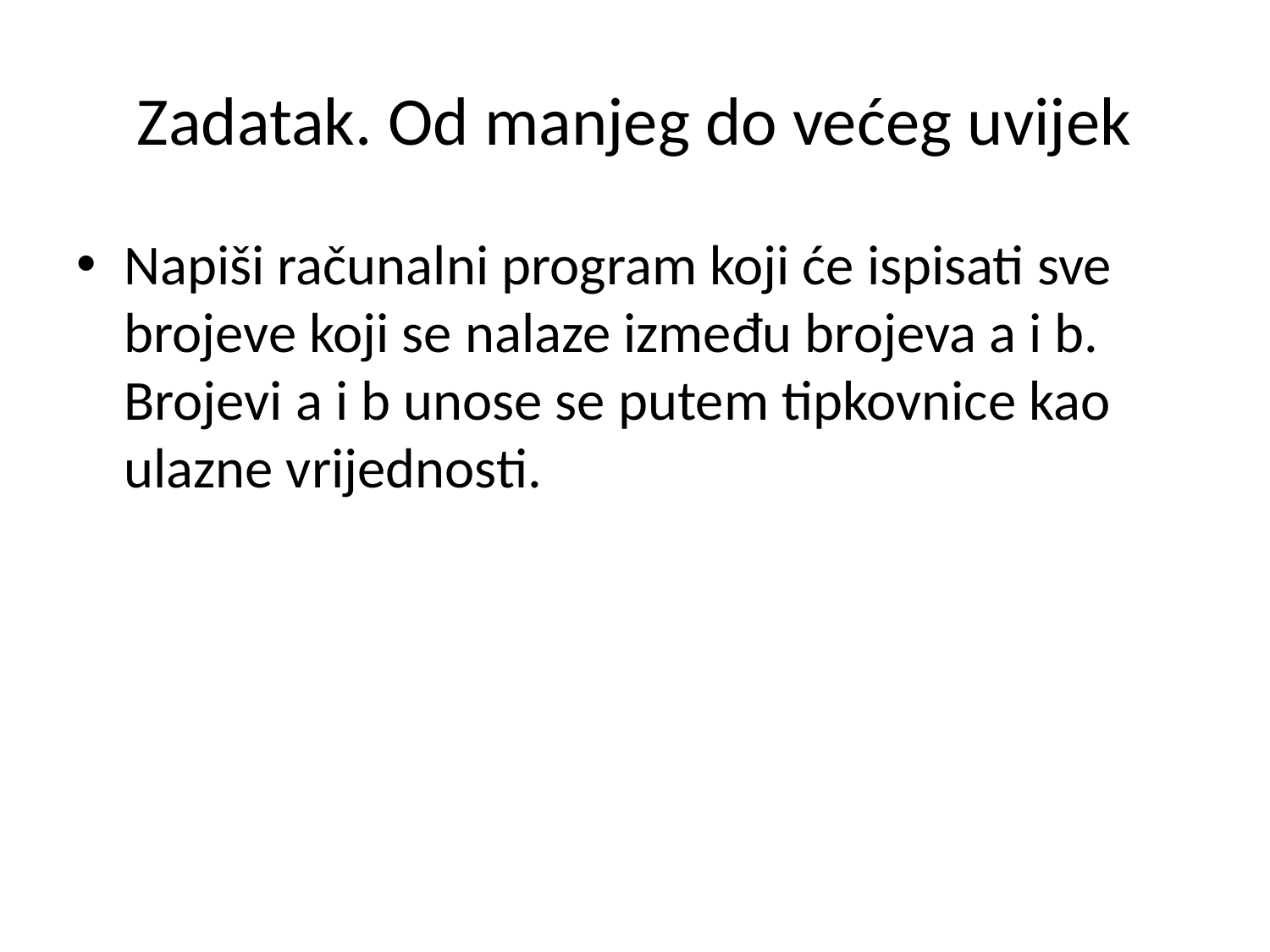

# Zadatak. Od manjeg do većeg uvijek
Napiši računalni program koji će ispisati sve brojeve koji se nalaze između brojeva a i b. Brojevi a i b unose se putem tipkovnice kao ulazne vrijednosti.